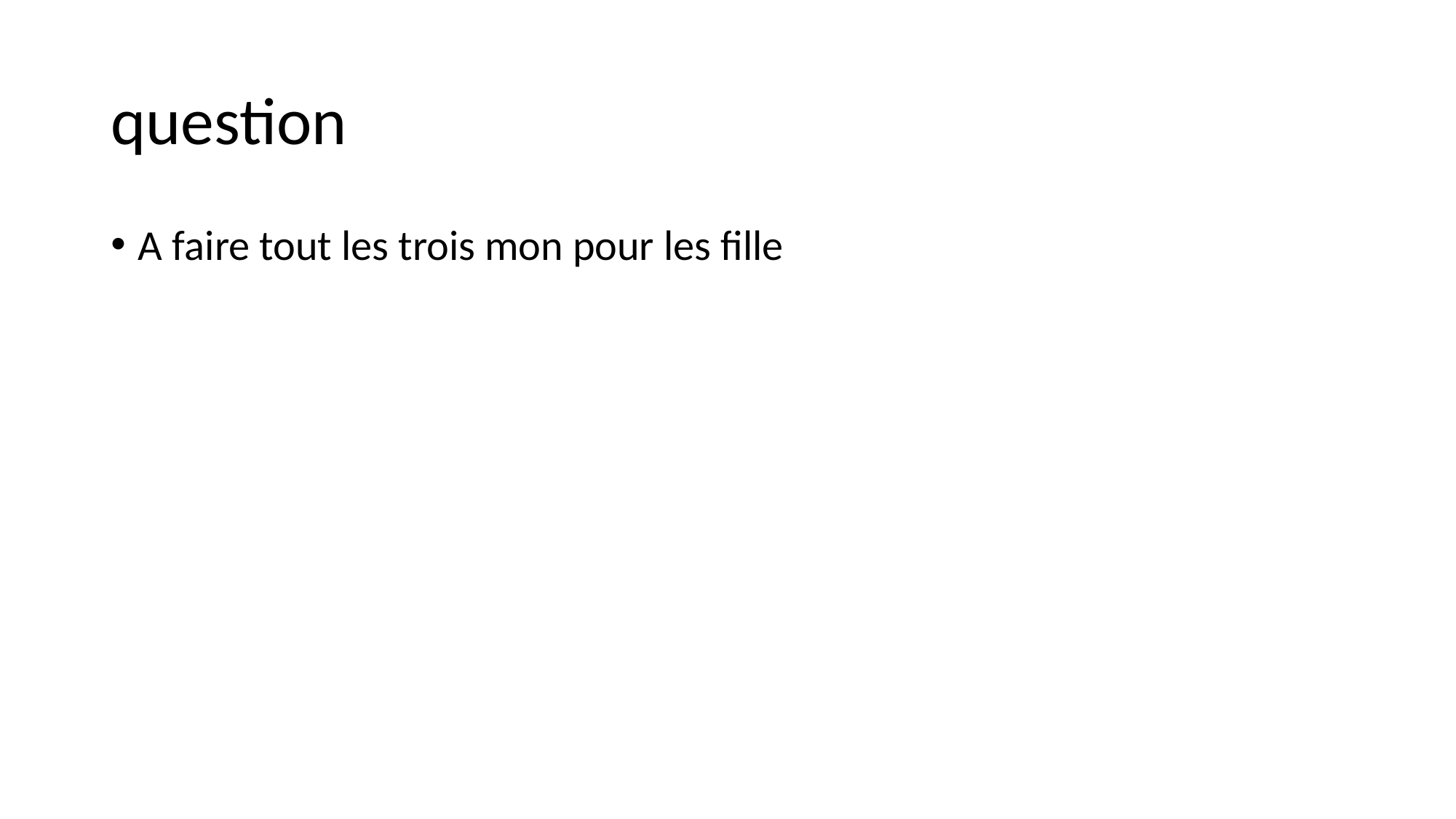

# question
A faire tout les trois mon pour les fille